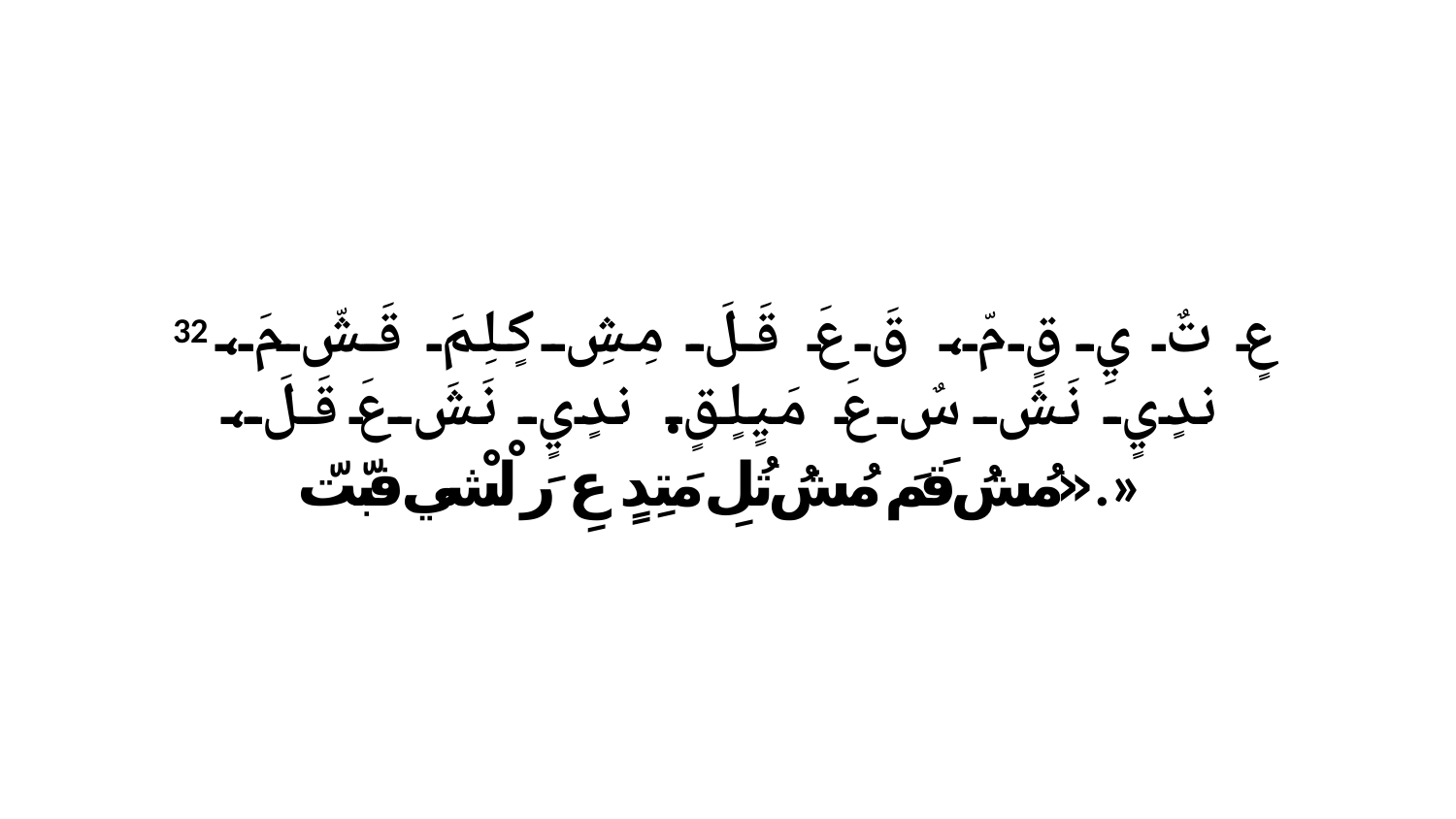

32 عٍ تٌ يِ قٍ مّ، قَ عَ قَلَ مِشِ كٍلِمَ قَشّ مَ، ندٍيٍ نَشَ سٌ عَ مَيٍلٍقٍ. ندٍيٍ نَشَ عَ قَلَ، «مُشُ قَمَ مُشُ تُلِ مَتِدٍ عِ رَ لْشْي فبّتّ.»